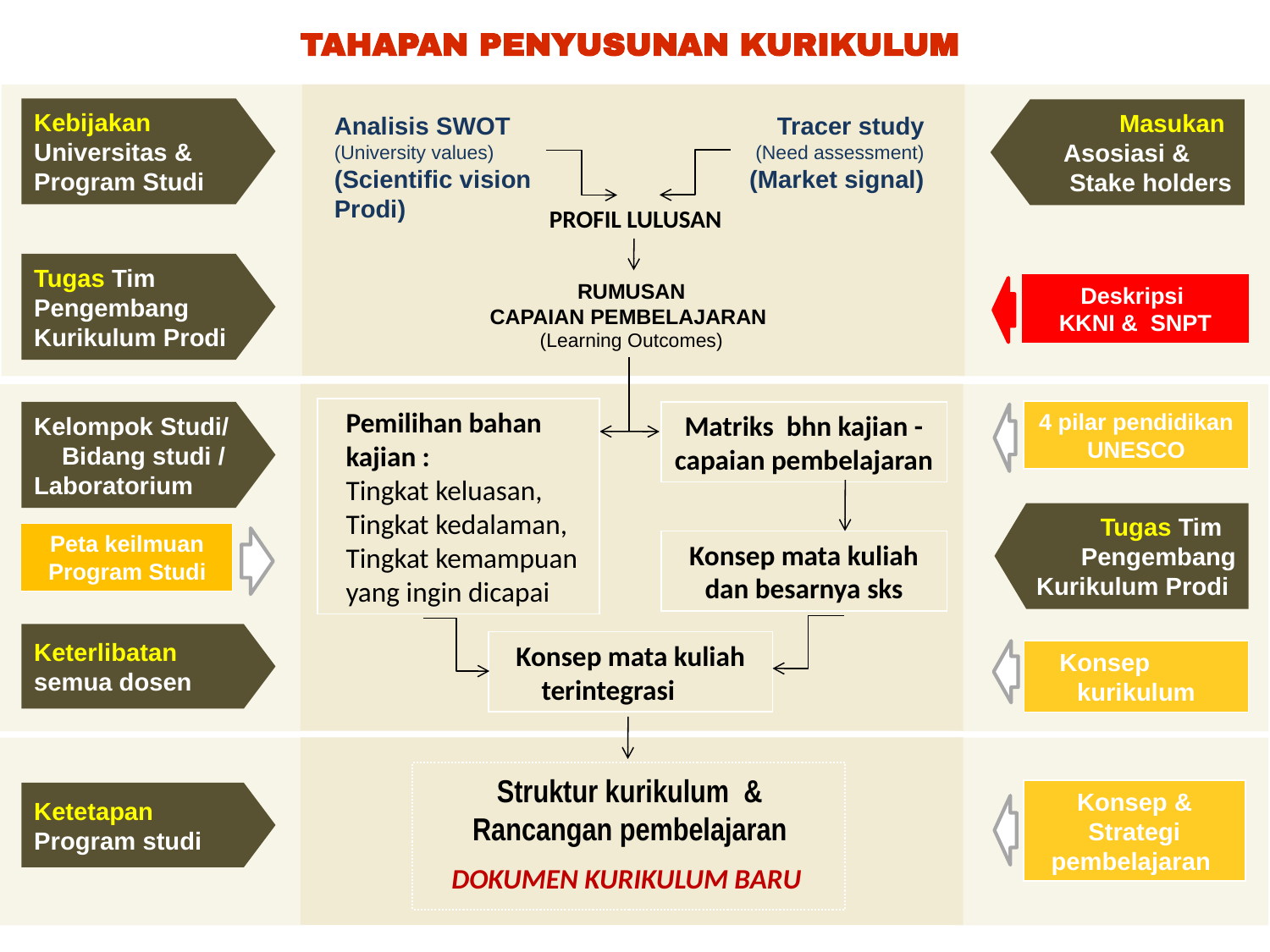

TAHAPAN PENYUSUNAN KURIKULUM

Tracer study
(Need assessment)
(Market signal)
Analisis SWOT
(University values)
(Scientific vision Prodi)
PROFIL LULUSAN
RUMUSAN
CAPAIAN PEMBELAJARAN
(Learning Outcomes)
Kebijakan Universitas & Program Studi
Masukan  Asosiasi &       Stake holders
Tugas Tim
Pengembang Kurikulum Prodi
Deskripsi
KKNI &  SNPT

Pemilihan bahan kajian :
Tingkat keluasan,
Tingkat kedalaman,
Tingkat kemampuan  yang ingin dicapai
Konsep mata kuliah terintegrasi
Matriks  bhn kajian -
capaian pembelajaran
Konsep mata kuliah dan besarnya sks

4 pilar pendidikan UNESCO

Tugas Tim   Pengembang Kurikulum Prodi
Konsep          kurikulum

Kelompok Studi/       Bidang studi / Laboratorium
Peta keilmuan Program Studi

Keterlibatan semua dosen
Struktur kurikulum  &
Rancangan pembelajaran

Konsep & Strategi pembelajaran

Ketetapan Program studi
DOKUMEN KURIKULUM BARU